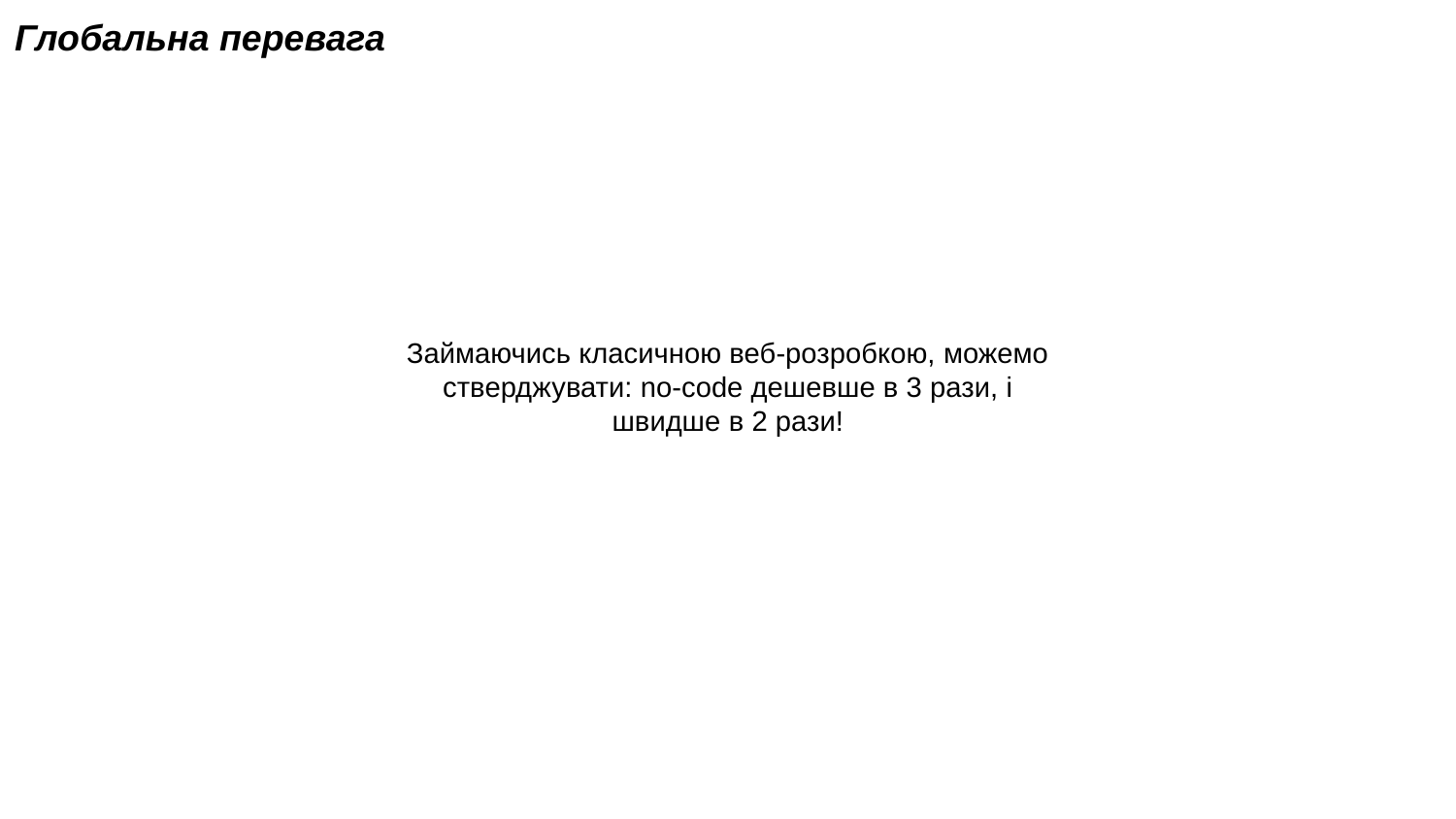

Глобальна перевага
Займаючись класичною веб-розробкою, можемо стверджувати: no-code дешевше в 3 рази, і швидше в 2 рази!